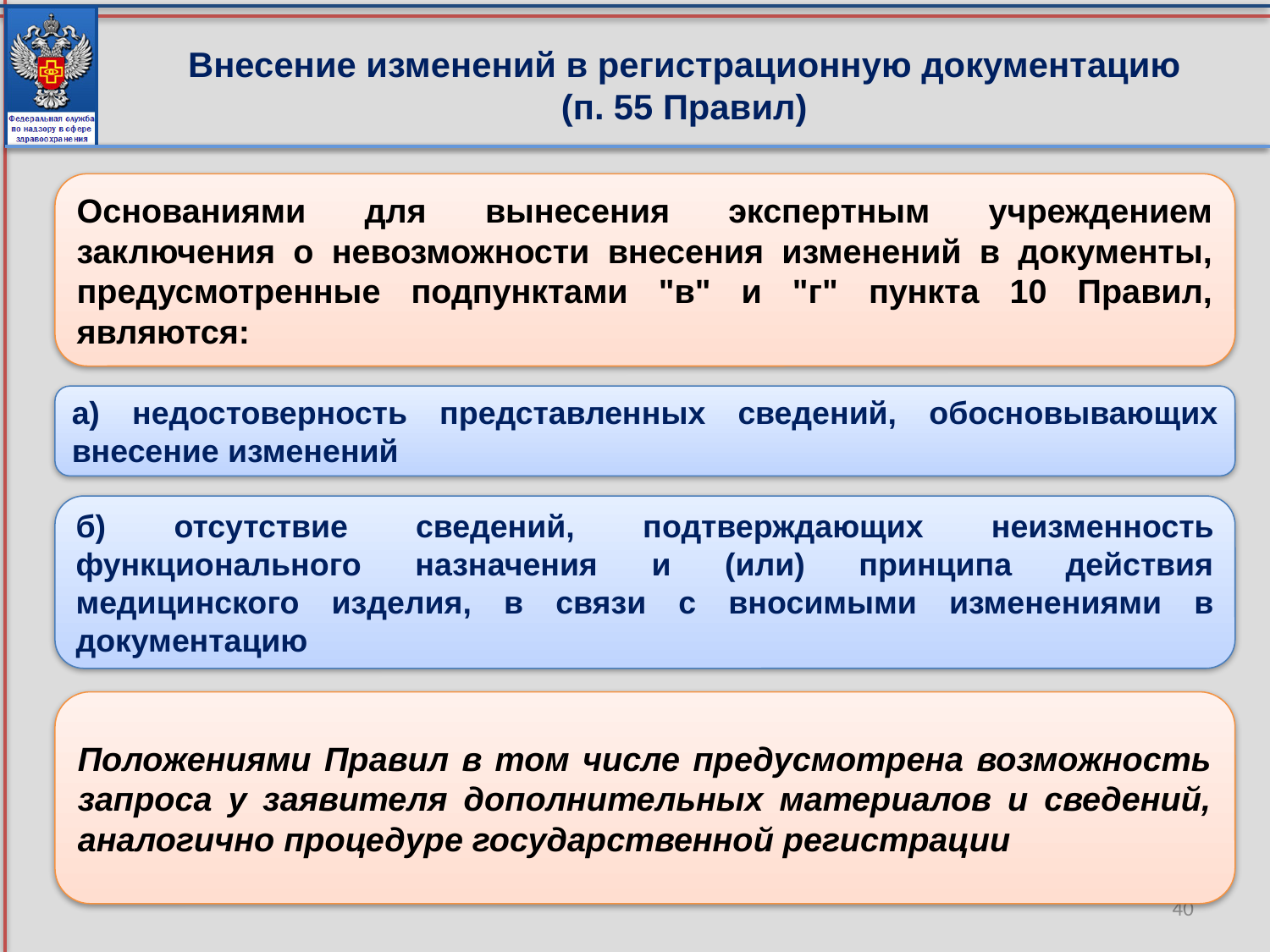

Внесение изменений в регистрационную документацию
(п. 55 Правил)
Основаниями для вынесения экспертным учреждением заключения о невозможности внесения изменений в документы, предусмотренные подпунктами "в" и "г" пункта 10 Правил, являются:
а) недостоверность представленных сведений, обосновывающих внесение изменений
б) отсутствие сведений, подтверждающих неизменность функционального назначения и (или) принципа действия медицинского изделия, в связи с вносимыми изменениями в документацию
Положениями Правил в том числе предусмотрена возможность запроса у заявителя дополнительных материалов и сведений, аналогично процедуре государственной регистрации
40